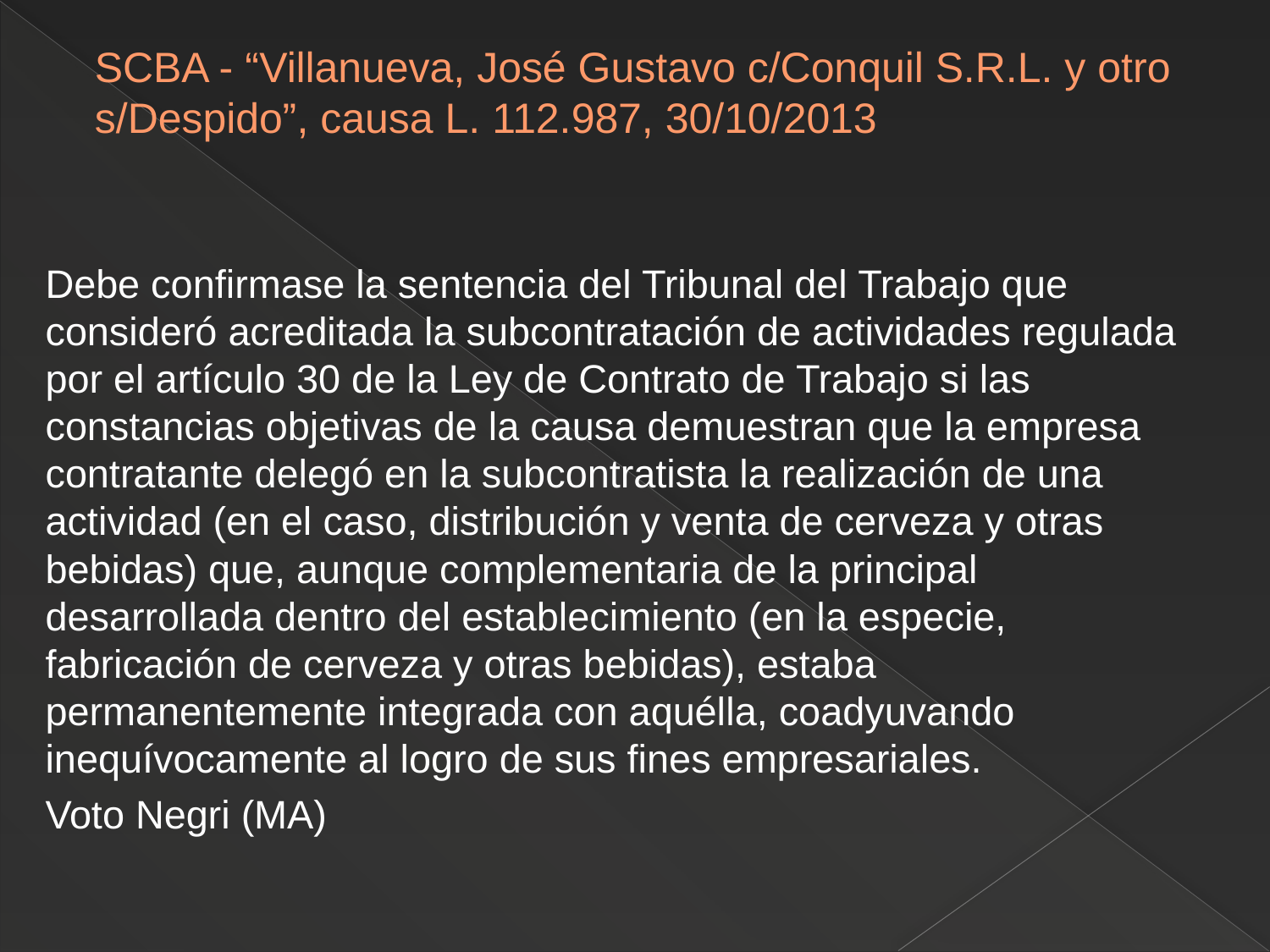

# SCBA - “Villanueva, José Gustavo c/Conquil S.R.L. y otro s/Despido”, causa L. 112.987, 30/10/2013

Debe confirmase la sentencia del Tribunal del Trabajo que consideró acreditada la subcontratación de actividades regulada por el artículo 30 de la Ley de Contrato de Trabajo si las constancias objetivas de la causa demuestran que la empresa contratante delegó en la subcontratista la realización de una actividad (en el caso, distribución y venta de cerveza y otras bebidas) que, aunque complementaria de la principal desarrollada dentro del establecimiento (en la especie, fabricación de cerveza y otras bebidas), estaba permanentemente integrada con aquélla, coadyuvando inequívocamente al logro de sus fines empresariales.
Voto Negri (MA)